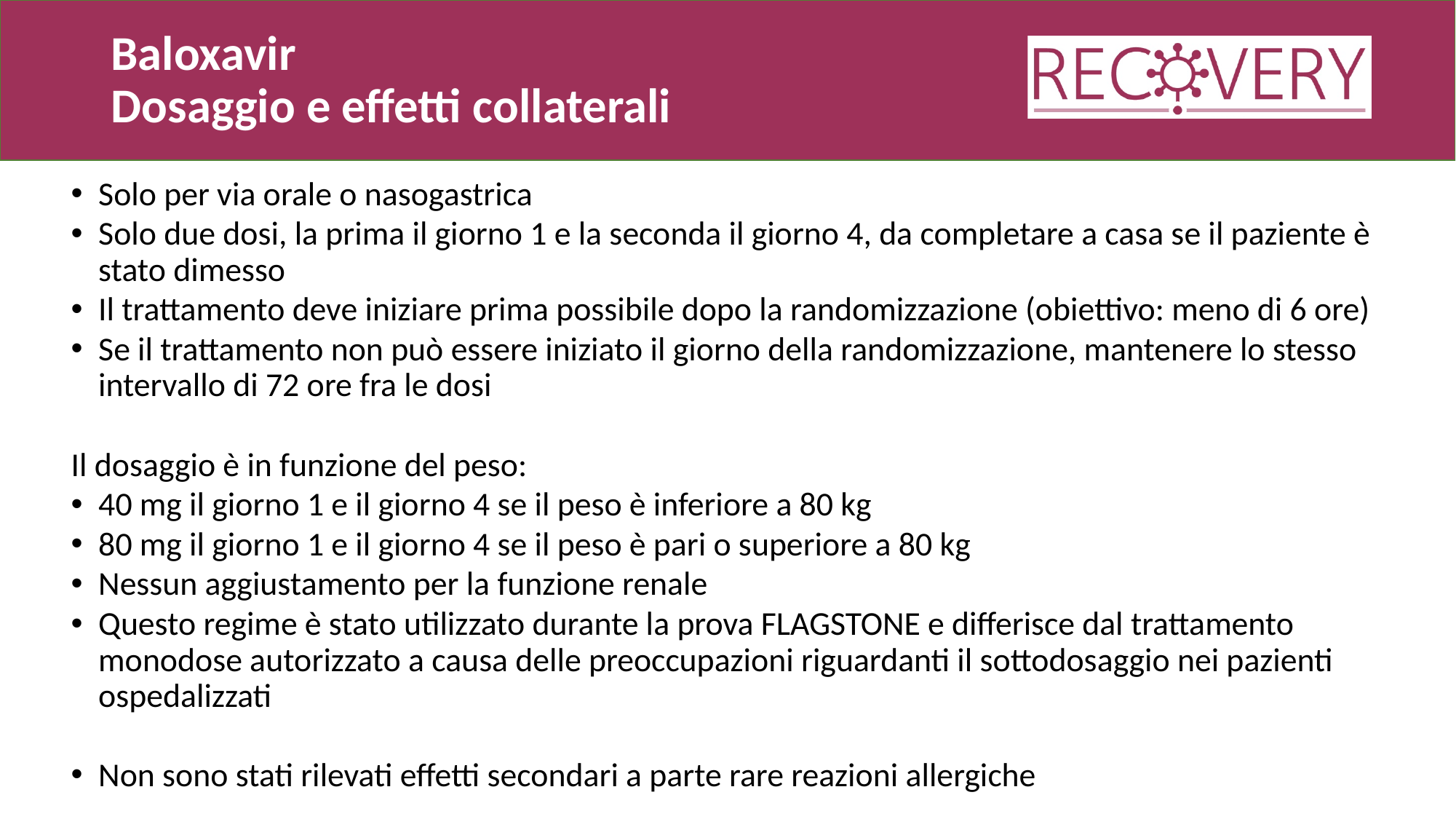

# Baloxavir Dosaggio e effetti collaterali
Solo per via orale o nasogastrica
Solo due dosi, la prima il giorno 1 e la seconda il giorno 4, da completare a casa se il paziente è stato dimesso
Il trattamento deve iniziare prima possibile dopo la randomizzazione (obiettivo: meno di 6 ore)
Se il trattamento non può essere iniziato il giorno della randomizzazione, mantenere lo stesso intervallo di 72 ore fra le dosi

Il dosaggio è in funzione del peso:
40 mg il giorno 1 e il giorno 4 se il peso è inferiore a 80 kg
80 mg il giorno 1 e il giorno 4 se il peso è pari o superiore a 80 kg
Nessun aggiustamento per la funzione renale
Questo regime è stato utilizzato durante la prova FLAGSTONE e differisce dal trattamento monodose autorizzato a causa delle preoccupazioni riguardanti il sottodosaggio nei pazienti ospedalizzati

Non sono stati rilevati effetti secondari a parte rare reazioni allergiche